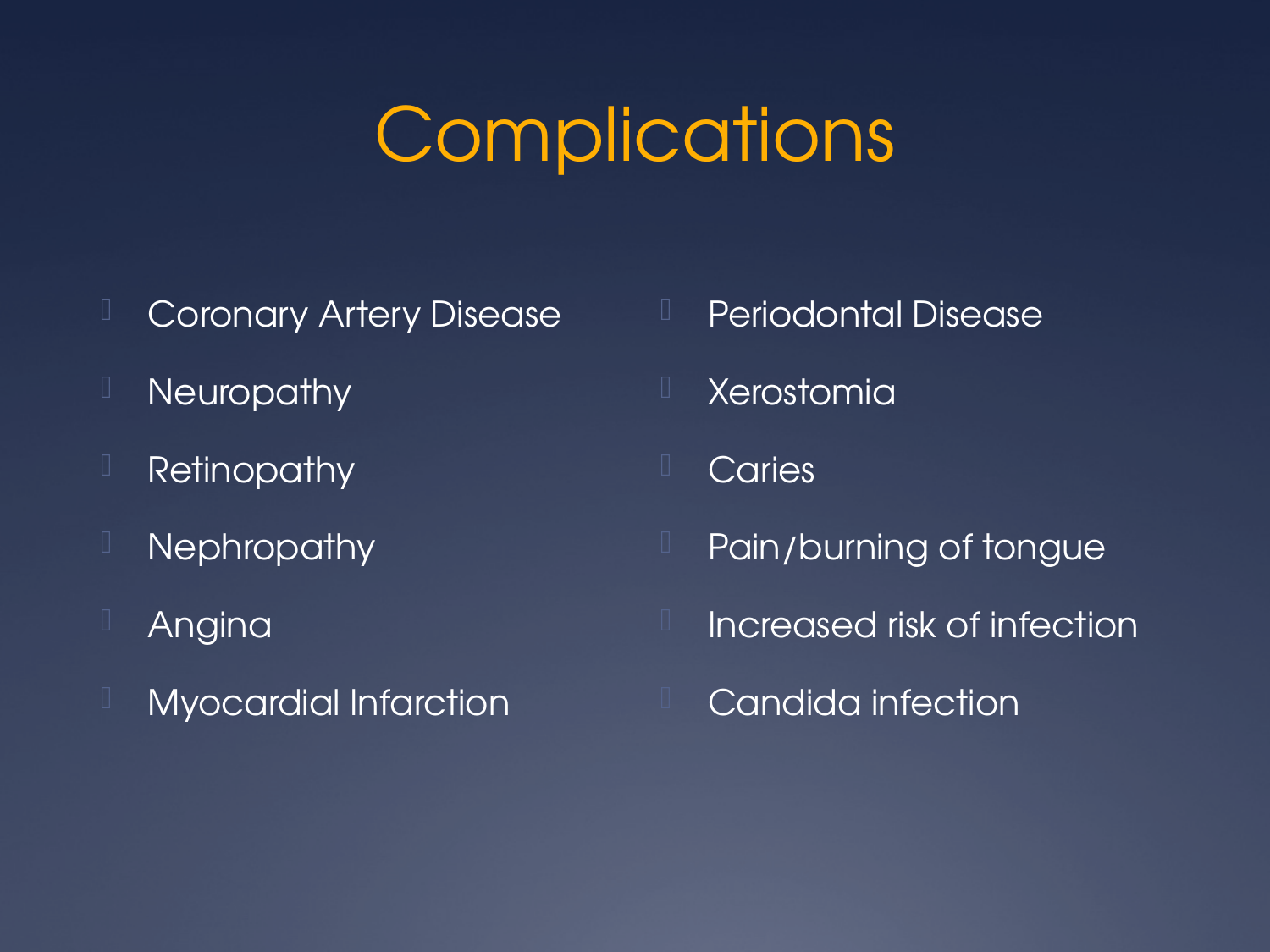

# Complications
Coronary Artery Disease
Neuropathy
Retinopathy
Nephropathy
Angina
Myocardial Infarction
Periodontal Disease
Xerostomia
Caries
Pain/burning of tongue
Increased risk of infection
Candida infection